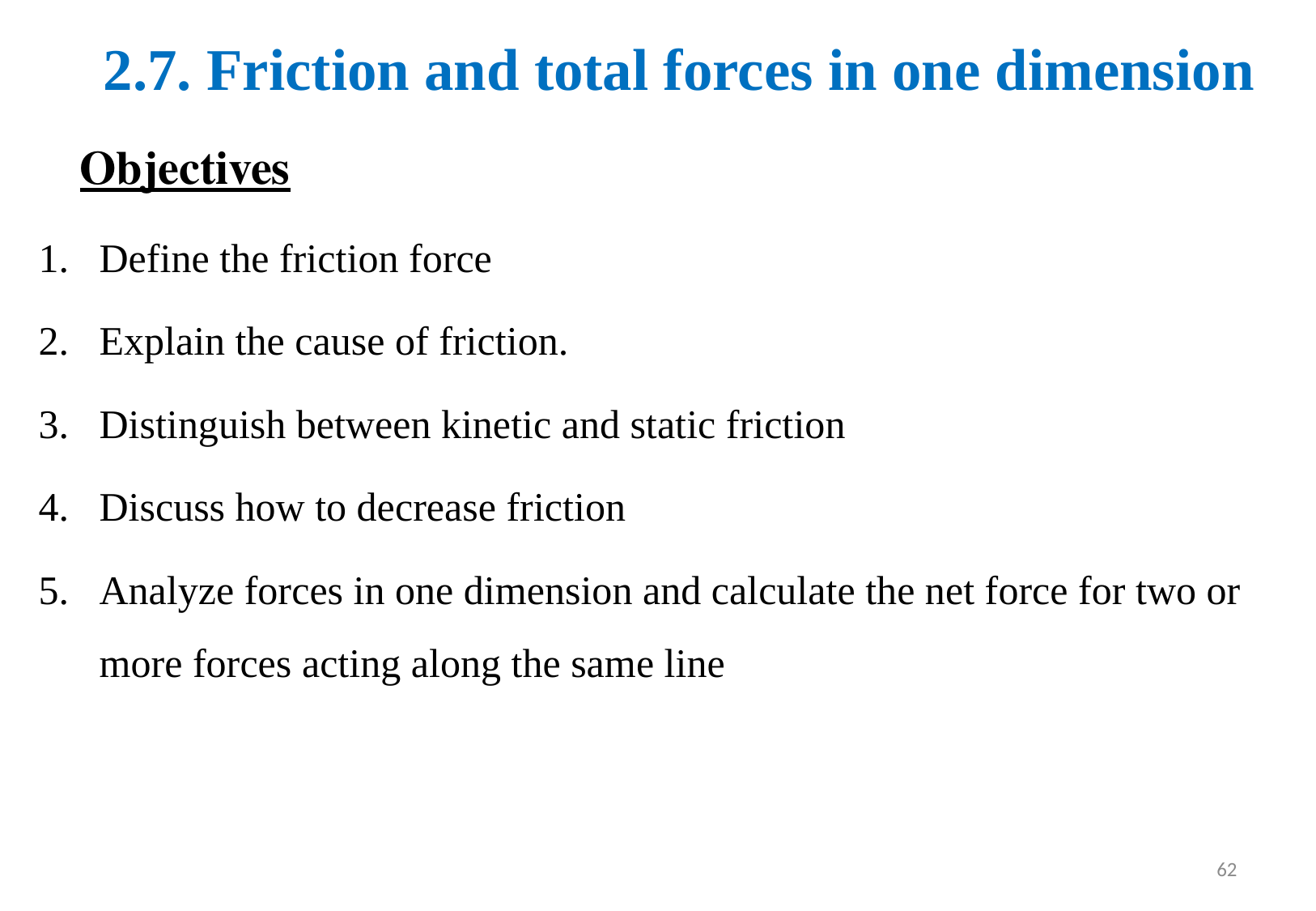

2.7. Friction and total forces in one dimension
Objectives
Define the friction force
Explain the cause of friction.
Distinguish between kinetic and static friction
Discuss how to decrease friction
Analyze forces in one dimension and calculate the net force for two or more forces acting along the same line

62